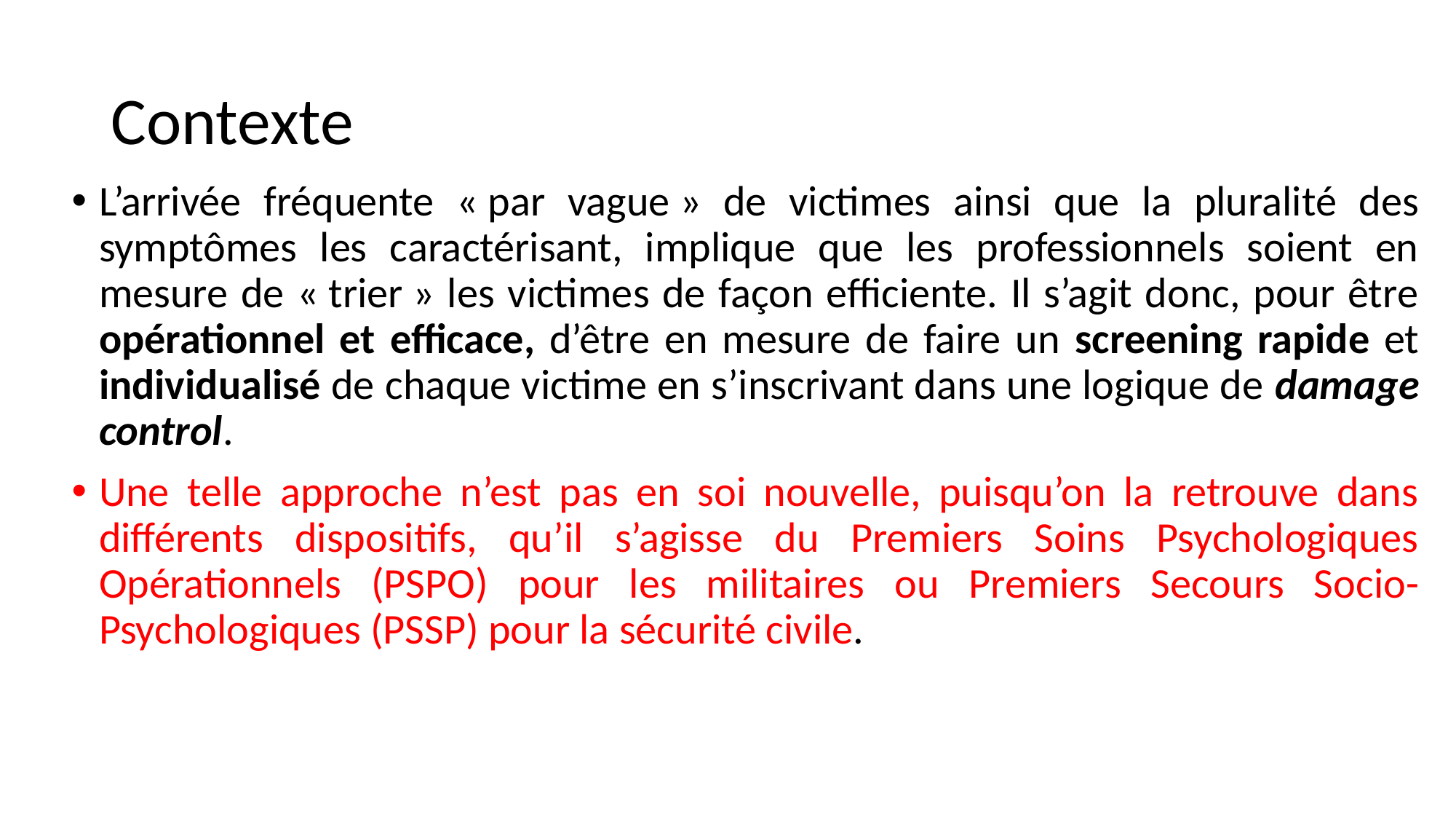

# Contexte
L’arrivée fréquente « par vague » de victimes ainsi que la pluralité des symptômes les caractérisant, implique que les professionnels soient en mesure de « trier » les victimes de façon efficiente. Il s’agit donc, pour être opérationnel et efficace, d’être en mesure de faire un screening rapide et individualisé de chaque victime en s’inscrivant dans une logique de damage control.
Une telle approche n’est pas en soi nouvelle, puisqu’on la retrouve dans différents dispositifs, qu’il s’agisse du Premiers Soins Psychologiques Opérationnels (PSPO) pour les militaires ou Premiers Secours Socio-Psychologiques (PSSP) pour la sécurité civile.